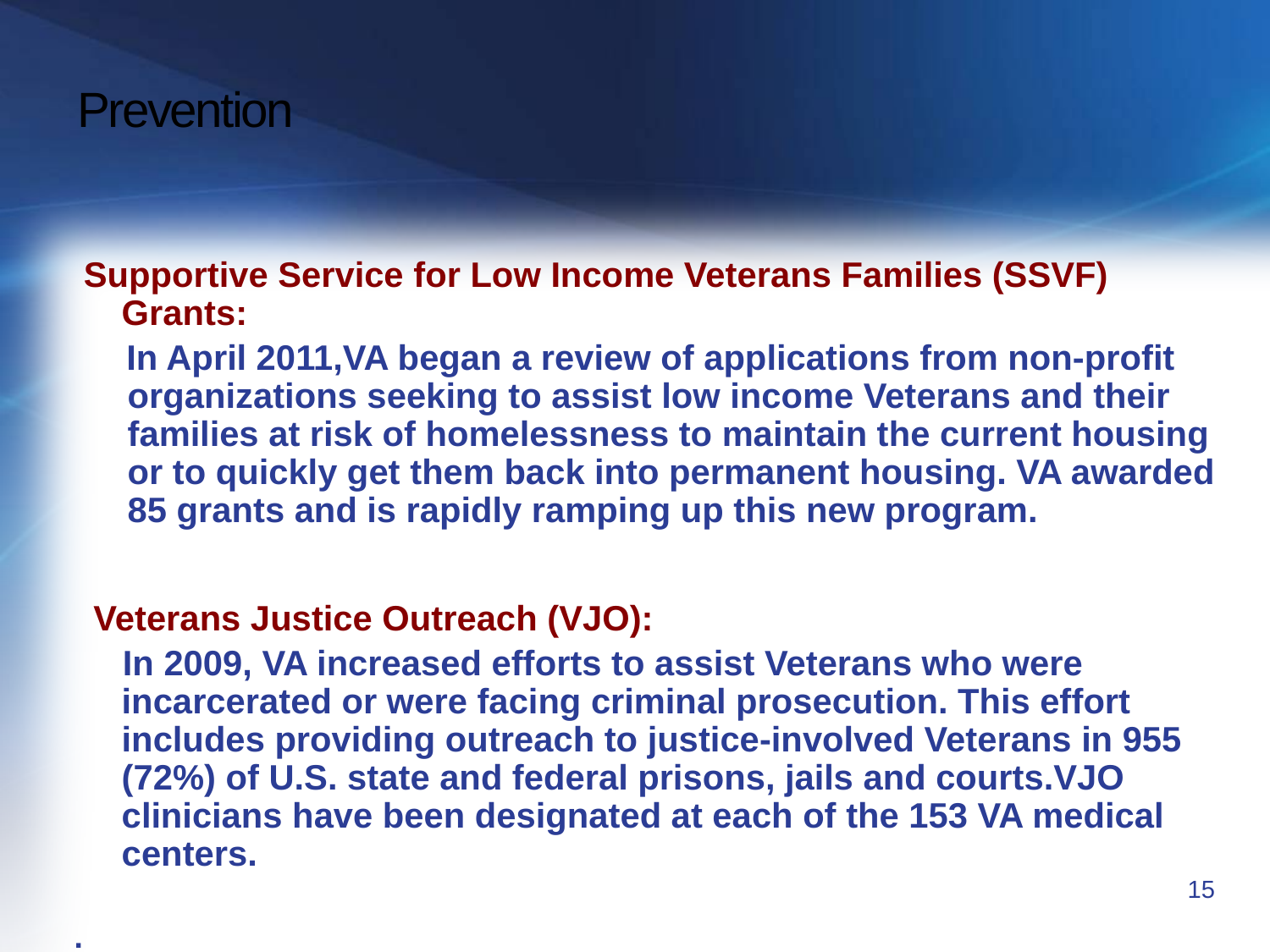

# Prevention

 Supportive Service for Low Income Veterans Families (SSVF) Grants:
In April 2011,VA began a review of applications from non-profit organizations seeking to assist low income Veterans and their families at risk of homelessness to maintain the current housing or to quickly get them back into permanent housing. VA awarded 85 grants and is rapidly ramping up this new program.

  Veterans Justice Outreach (VJO):
     In 2009, VA increased efforts to assist Veterans who were incarcerated or were facing criminal prosecution. This effort includes providing outreach to justice-involved Veterans in 955 (72%) of U.S. state and federal prisons, jails and courts.VJO clinicians have been designated at each of the 153 VA medical centers.

.
15